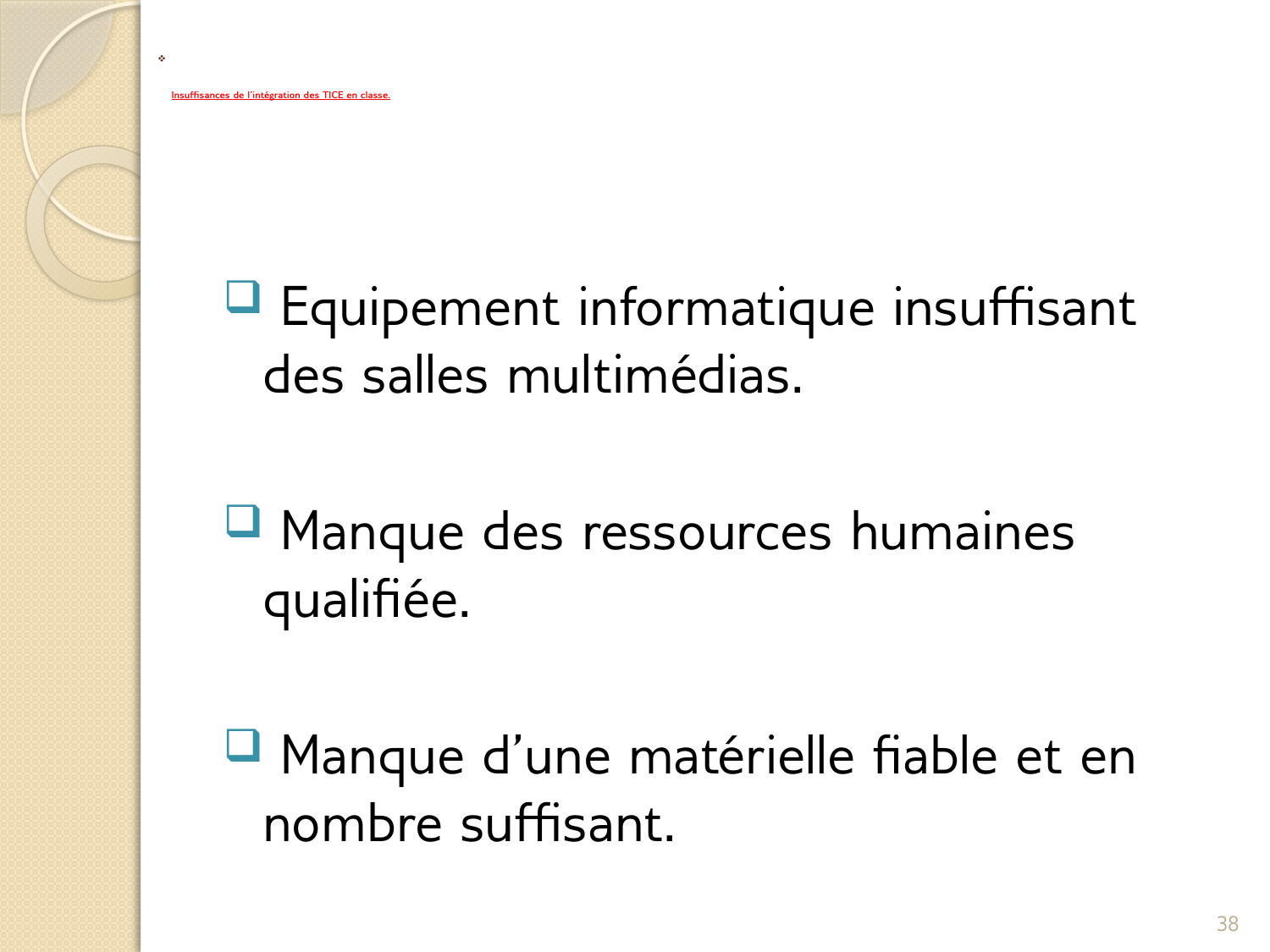

# Insuffisances de l’intégration des TICE en classe.

 Equipement informatique insuffisant des salles multimédias.

 Manque des ressources humaines qualifiée.

 Manque d’une matérielle fiable et en nombre suffisant.

38